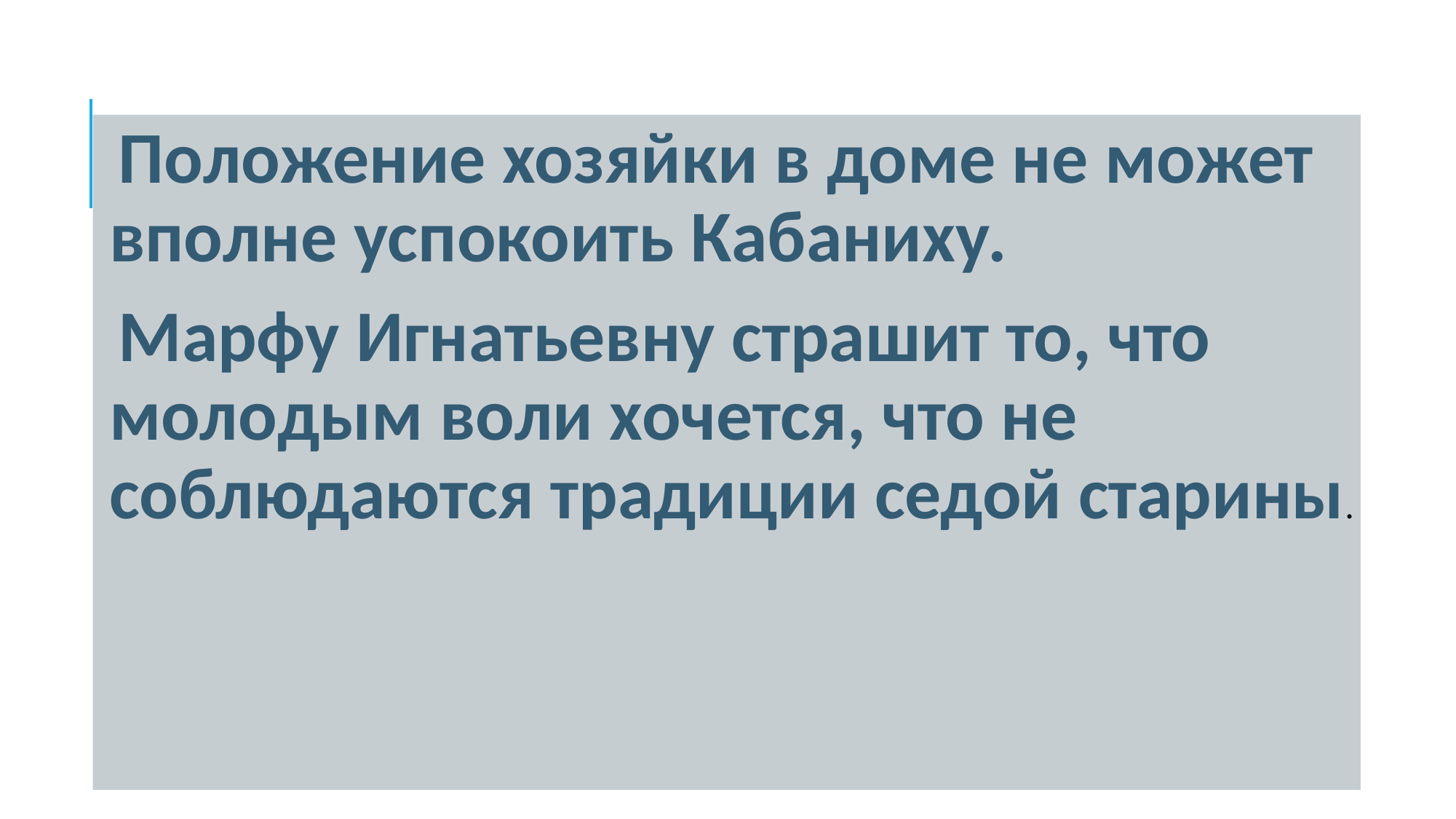

#
Положение хозяйки в доме не может вполне успокоить Кабаниху.
Марфу Игнатьевну страшит то, что молодым воли хочется, что не соблюдаются традиции седой старины.